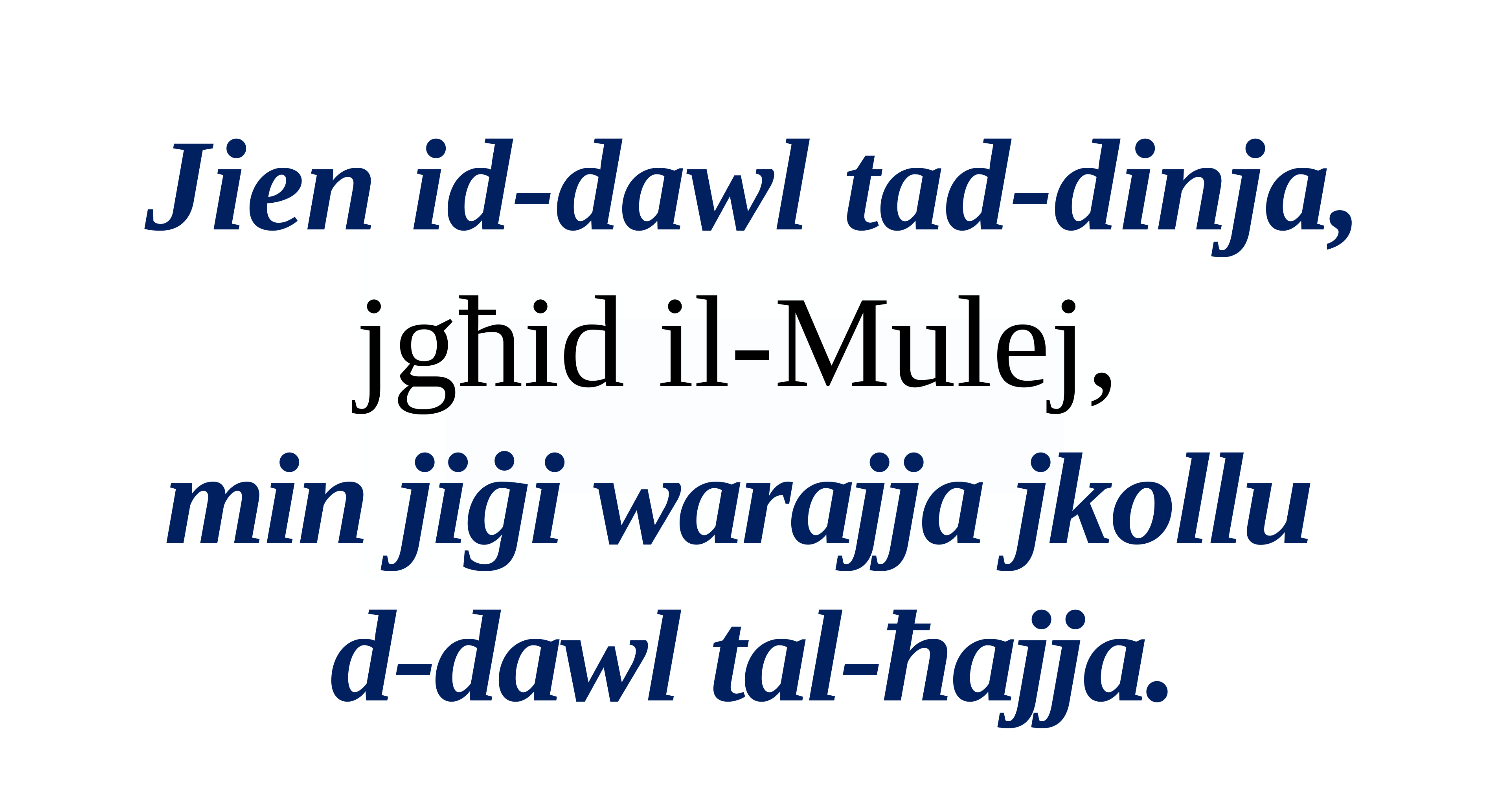

Jien id-dawl tad-dinja,
jgħid il-Mulej,
min jiġi warajja jkollu
d-dawl tal-ħajja.